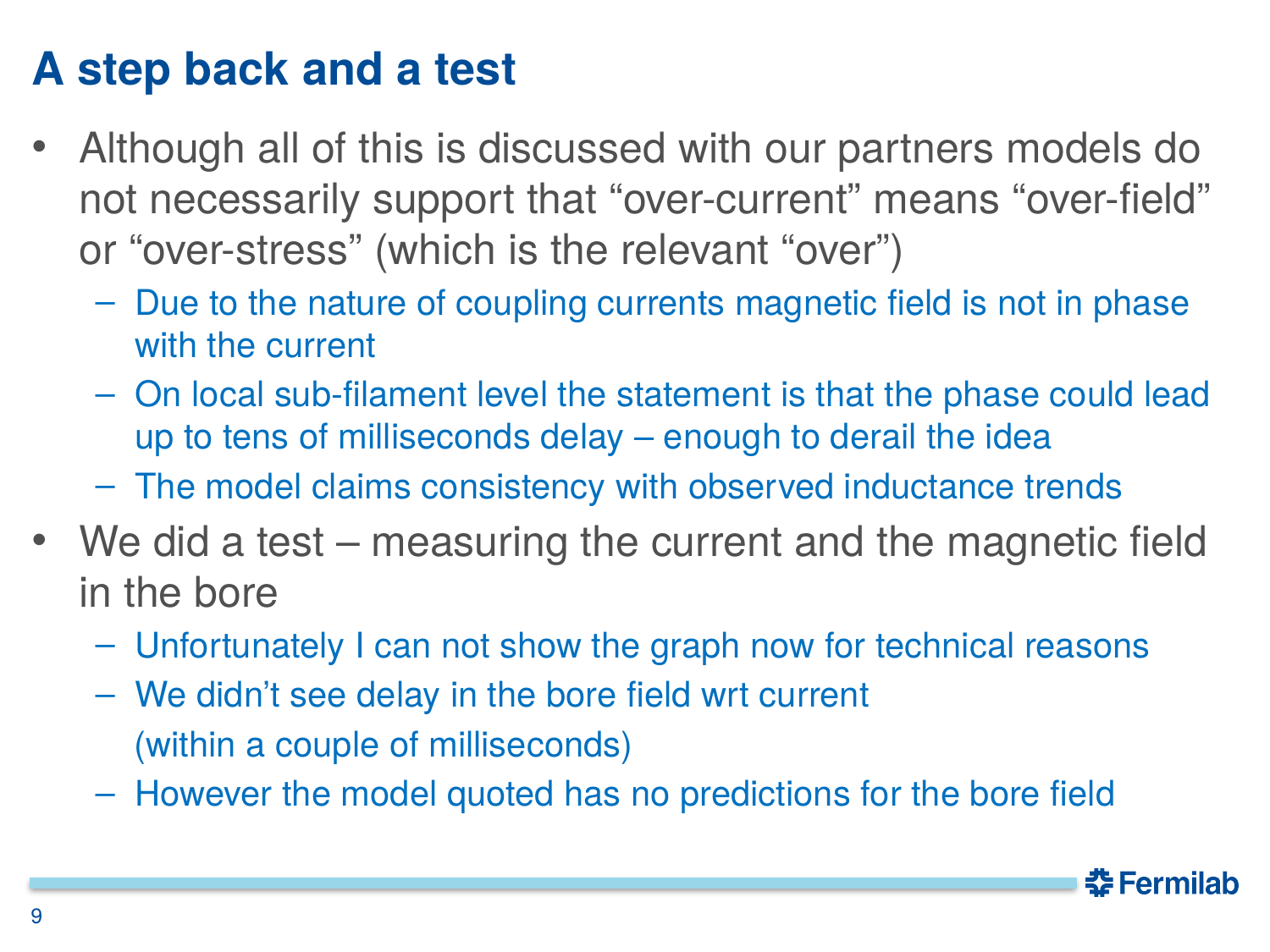

# A step back and a test
Although all of this is discussed with our partners models do not necessarily support that “over-current” means “over-field” or “over-stress” (which is the relevant “over”)
Due to the nature of coupling currents magnetic field is not in phase with the current
On local sub-filament level the statement is that the phase could lead up to tens of milliseconds delay – enough to derail the idea
The model claims consistency with observed inductance trends
We did a test – measuring the current and the magnetic field in the bore
Unfortunately I can not show the graph now for technical reasons
We didn’t see delay in the bore field wrt current
    (within a couple of milliseconds)
However the model quoted has no predictions for the bore field
9